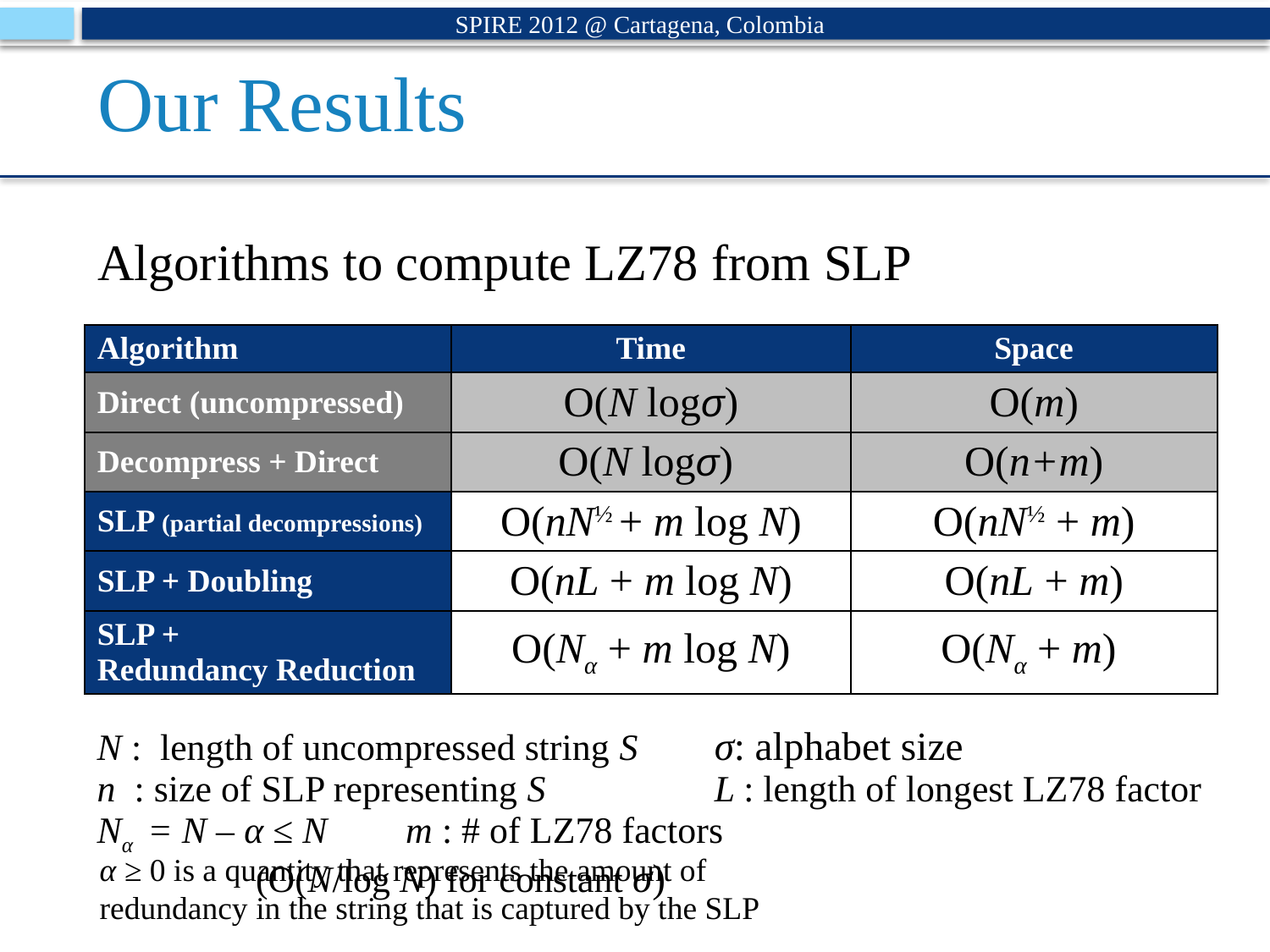

SPIRE 2012 @ Cartagena, Colombia
# Our Results
Algorithms to compute LZ78 from SLP
| Algorithm | Time | Space |
| --- | --- | --- |
| Direct (uncompressed) | O(N logσ) | O(m) |
| Decompress + Direct | O(N logσ) | O(n+m) |
| SLP (partial decompressions) | O(nN½ + m log N) | O(nN½ + m) |
| SLP + Doubling | O(nL + m log N) | O(nL + m) |
| SLP + Redundancy Reduction | O(Nα + m log N) | O(Nα + m) |
N :  length of uncompressed string S	σ: alphabet size
n  : size of SLP representing S		L : length of longest LZ78 factor
Nα  = N – α ≤ N				m : # of LZ78 factors
					      (O(N/log N) for constant σ)
α ≥ 0 is a quantity that represents the amount of redundancy in the string that is captured by the SLP